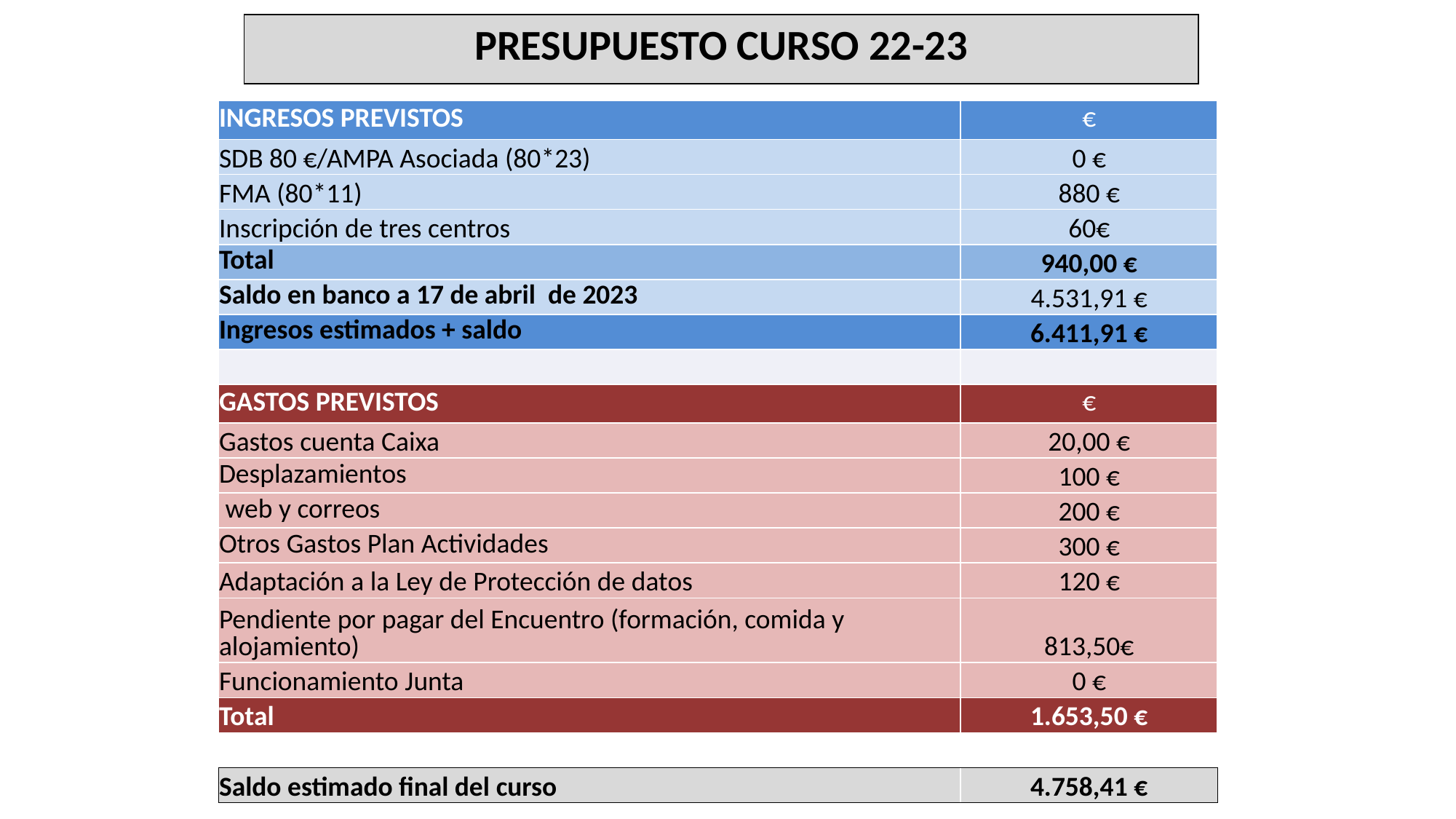

| PRESUPUESTO CURSO 22-23 |
| --- |
| INGRESOS PREVISTOS | € |
| --- | --- |
| SDB 80 €/AMPA Asociada (80\*23) | 0 € |
| FMA (80\*11) | 880 € |
| Inscripción de tres centros | 60€ |
| Total | 940,00 € |
| Saldo en banco a 17 de abril de 2023 | 4.531,91 € |
| Ingresos estimados + saldo | 6.411,91 € |
|  |  |
| GASTOS PREVISTOS | € |
| Gastos cuenta Caixa | 20,00 € |
| Desplazamientos | 100 € |
| web y correos | 200 € |
| Otros Gastos Plan Actividades | 300 € |
| Adaptación a la Ley de Protección de datos | 120 € |
| Pendiente por pagar del Encuentro (formación, comida y alojamiento) | 813,50€ |
| Funcionamiento Junta | 0 € |
| Total | 1.653,50 € |
|  |  |
| Saldo estimado final del curso | 4.758,41 € |